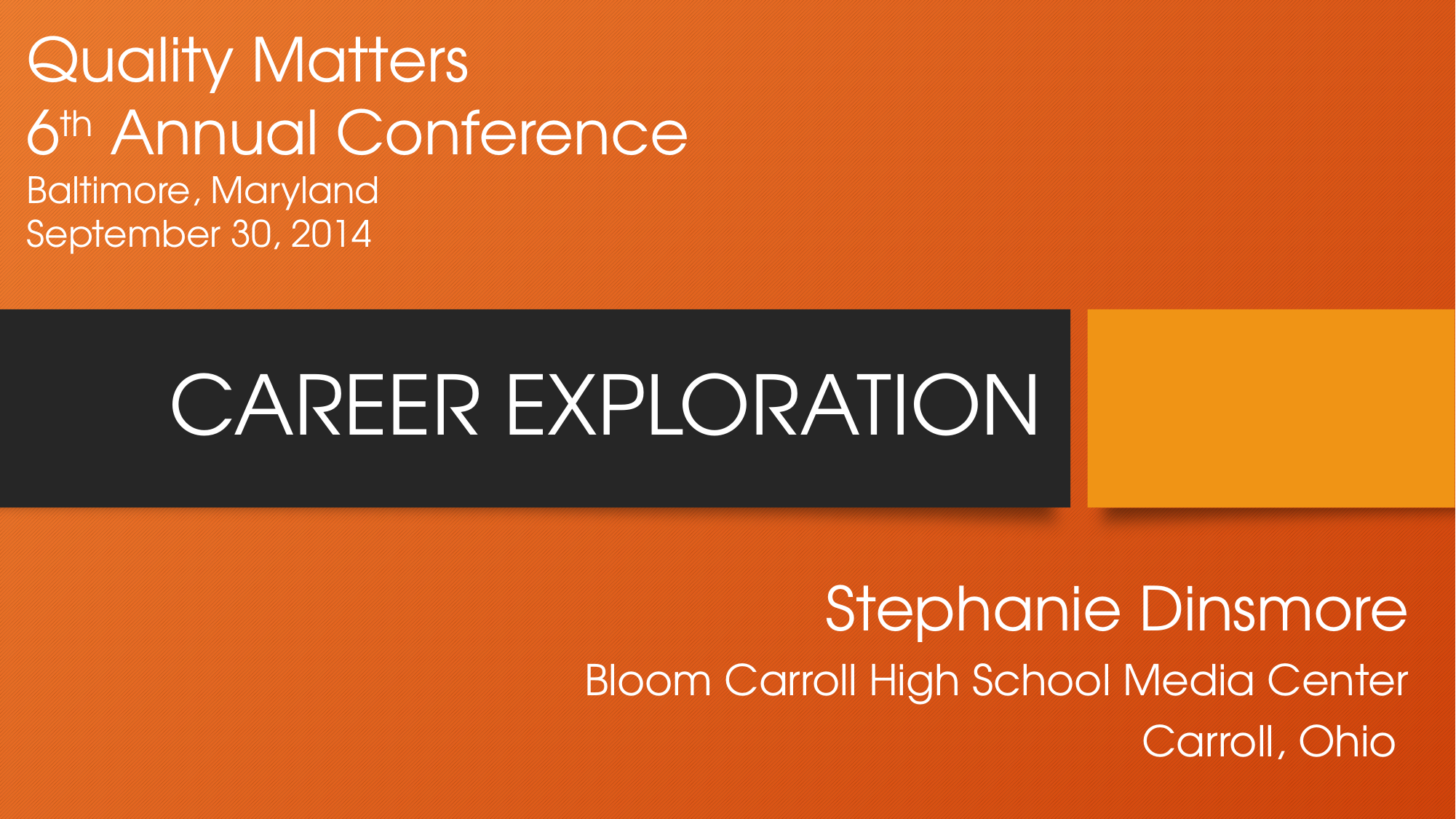

Quality Matters
6th Annual Conference
Baltimore, Maryland
September 30, 2014
# CAREER EXPLORATION
Stephanie Dinsmore
 Bloom Carroll High School Media Center
Carroll, Ohio